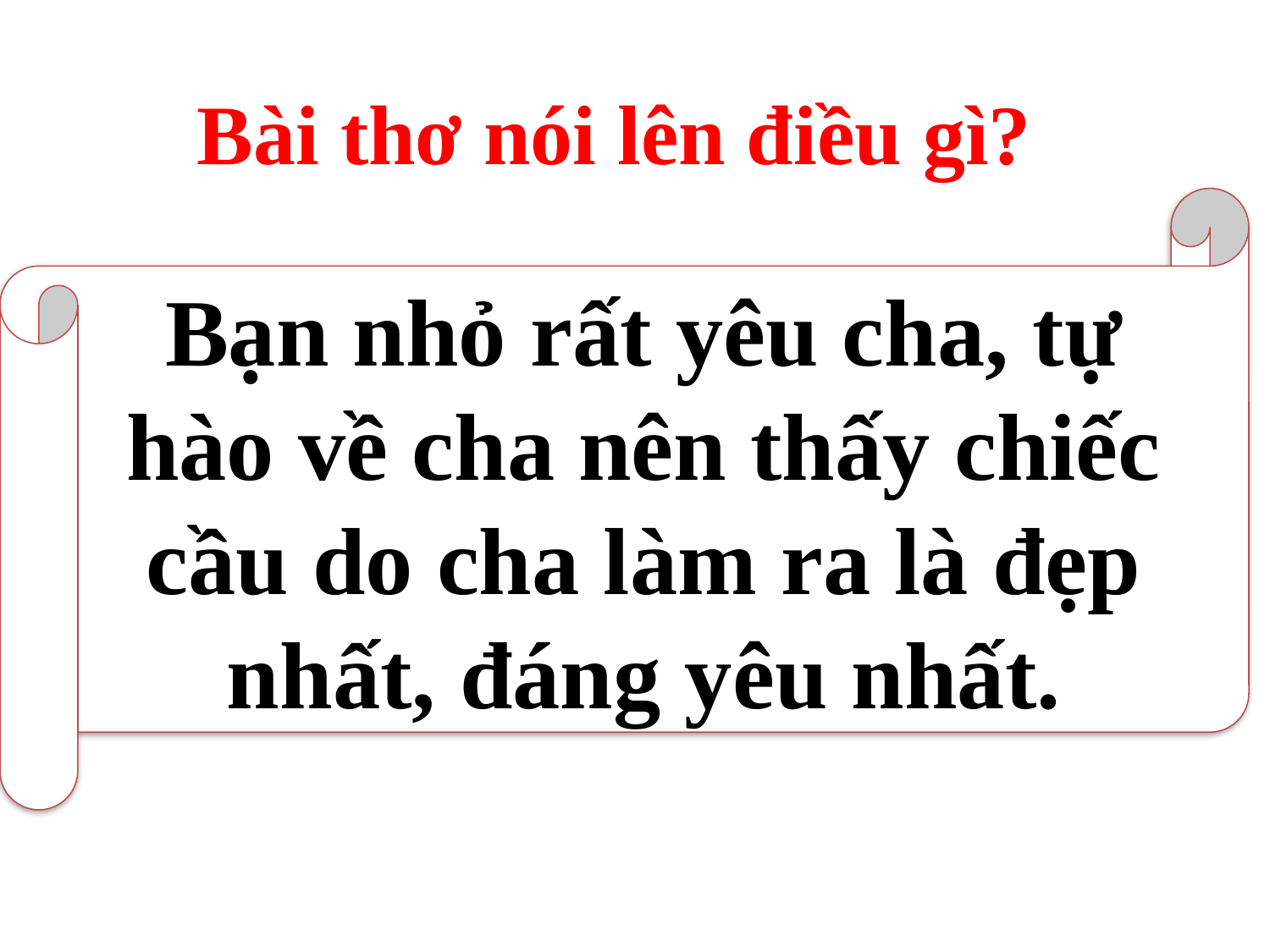

Bài thơ nói lên điều gì?
Bạn nhỏ rất yêu cha, tự hào về cha nên thấy chiếc cầu do cha làm ra là đẹp nhất, đáng yêu nhất.